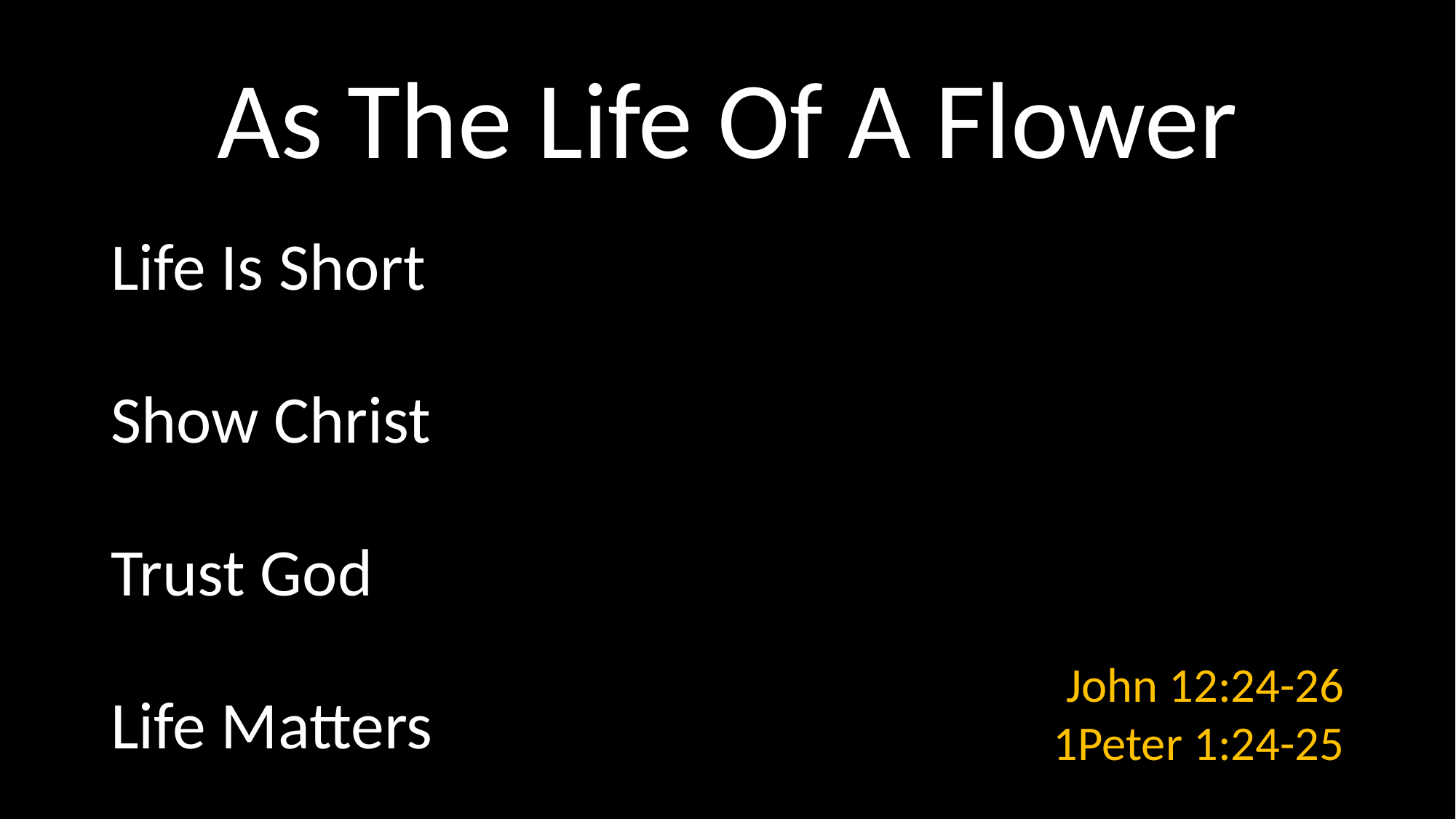

# As The Life Of A Flower
Life Is Short
Show Christ
Trust God
Life Matters
John 12:24-26
1Peter 1:24-25